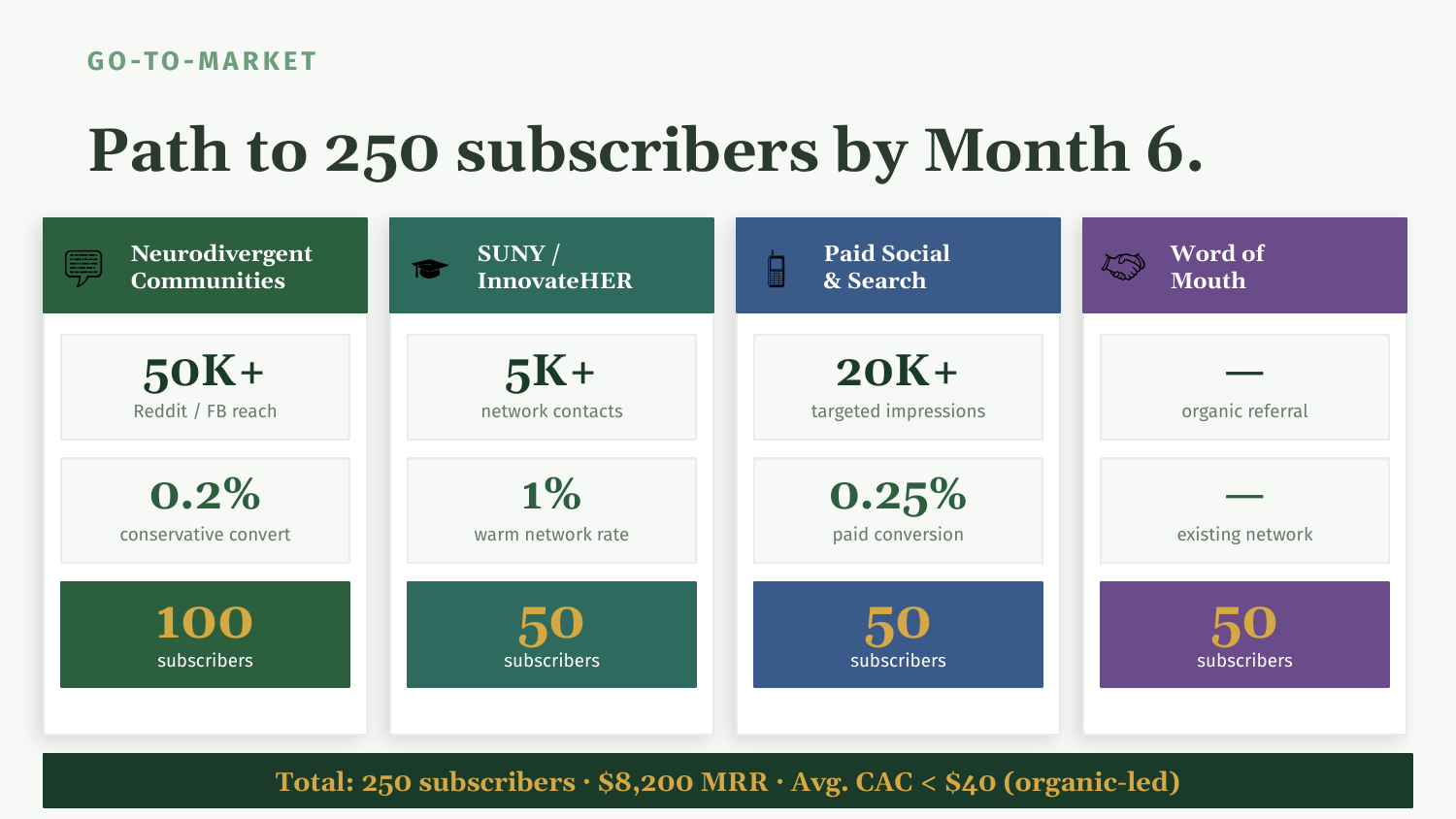

GO-TO-MARKET
Path to 250 subscribers by Month 6.

💬
🎓
📱
🤝
Neurodivergent
Communities
SUNY /
InnovateHER
Paid Social
& Search
Word of
Mouth

50K+
5K+
20K+
—
Reddit / FB reach
network contacts
targeted impressions
organic referral

0.2%
1%
0.25%
—
conservative convert
warm network rate
paid conversion
existing network

100
50
50
50
subscribers
subscribers
subscribers
subscribers

Total: 250 subscribers · $8,200 MRR · Avg. CAC < $40 (organic-led)